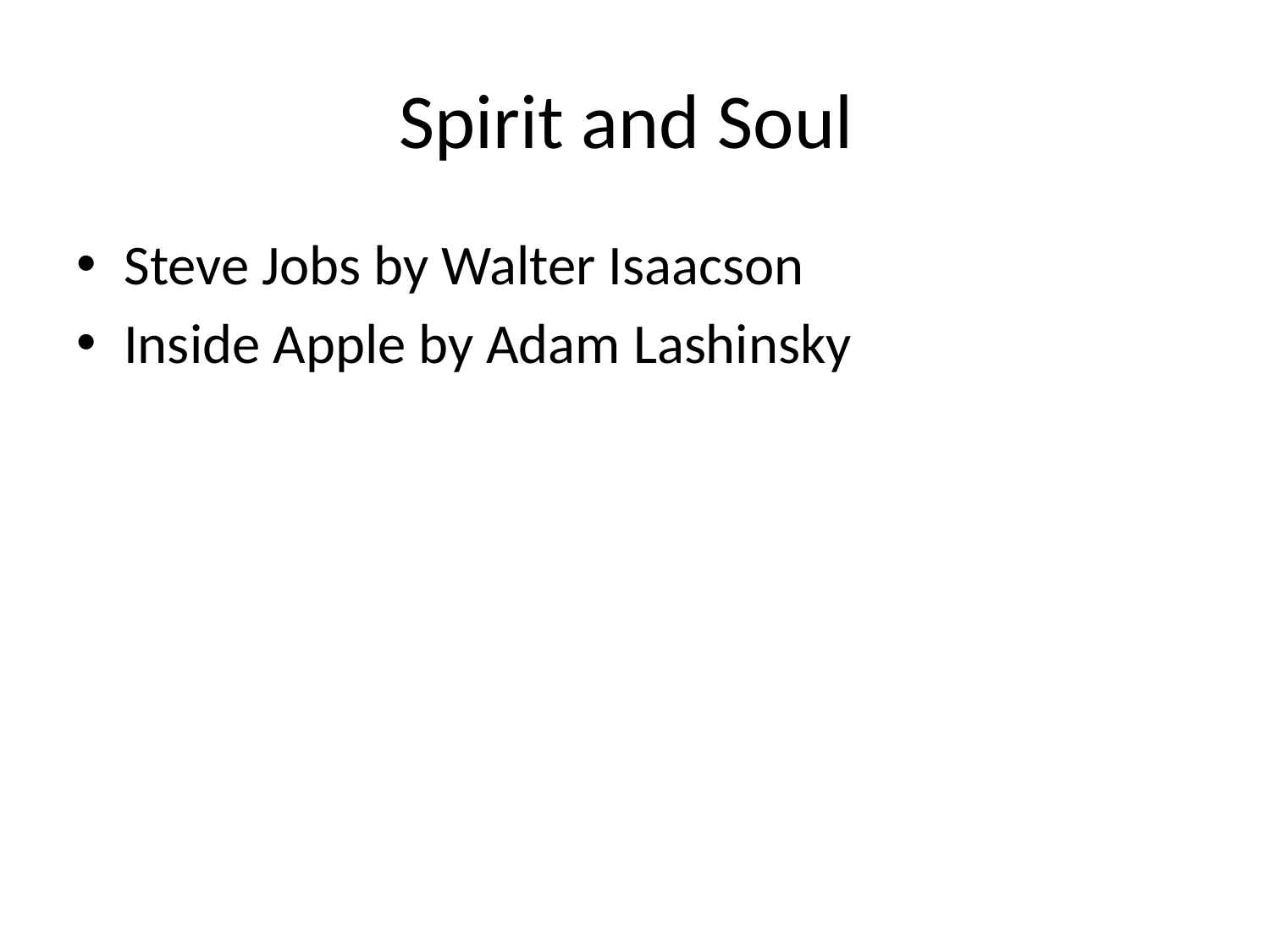

# Spirit and Soul
Steve Jobs by Walter Isaacson
Inside Apple by Adam Lashinsky